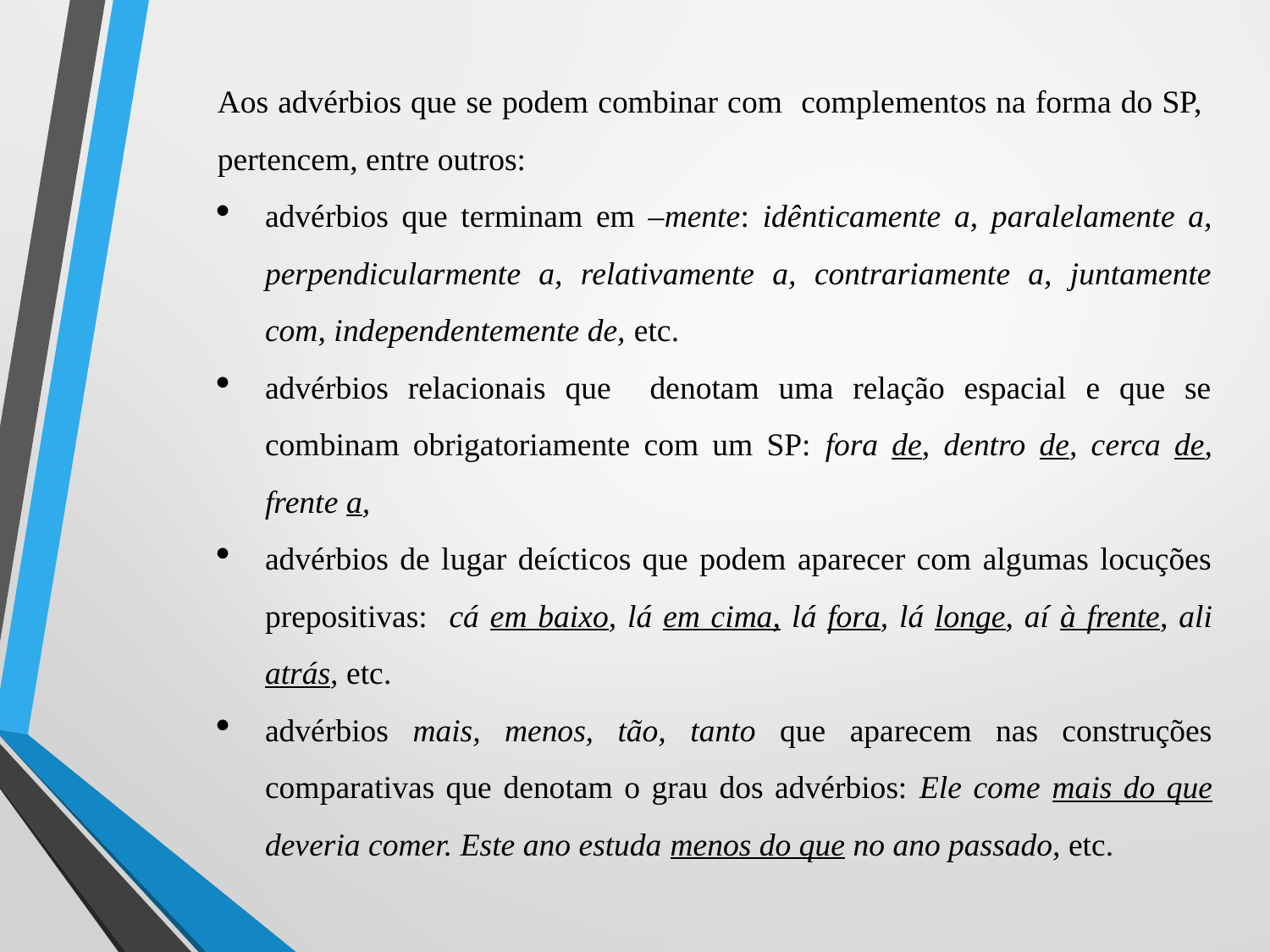

Aos advérbios que se podem combinar com  complementos na forma do SP,  pertencem, entre outros:
advérbios que terminam em –mente: idênticamente a, paralelamente a, perpendicularmente a, relativamente a, contrariamente a, juntamente com, independentemente de, etc.
advérbios relacionais que  denotam uma relação espacial e que se combinam obrigatoriamente com um SP: fora de, dentro de, cerca de, frente a,
advérbios de lugar deícticos que podem aparecer com algumas locuções prepositivas:  cá em baixo, lá em cima, lá fora, lá longe, aí à frente, ali atrás, etc.
advérbios mais, menos, tão, tanto que aparecem nas construções comparativas que denotam o grau dos advérbios: Ele come mais do que deveria comer. Este ano estuda menos do que no ano passado, etc.